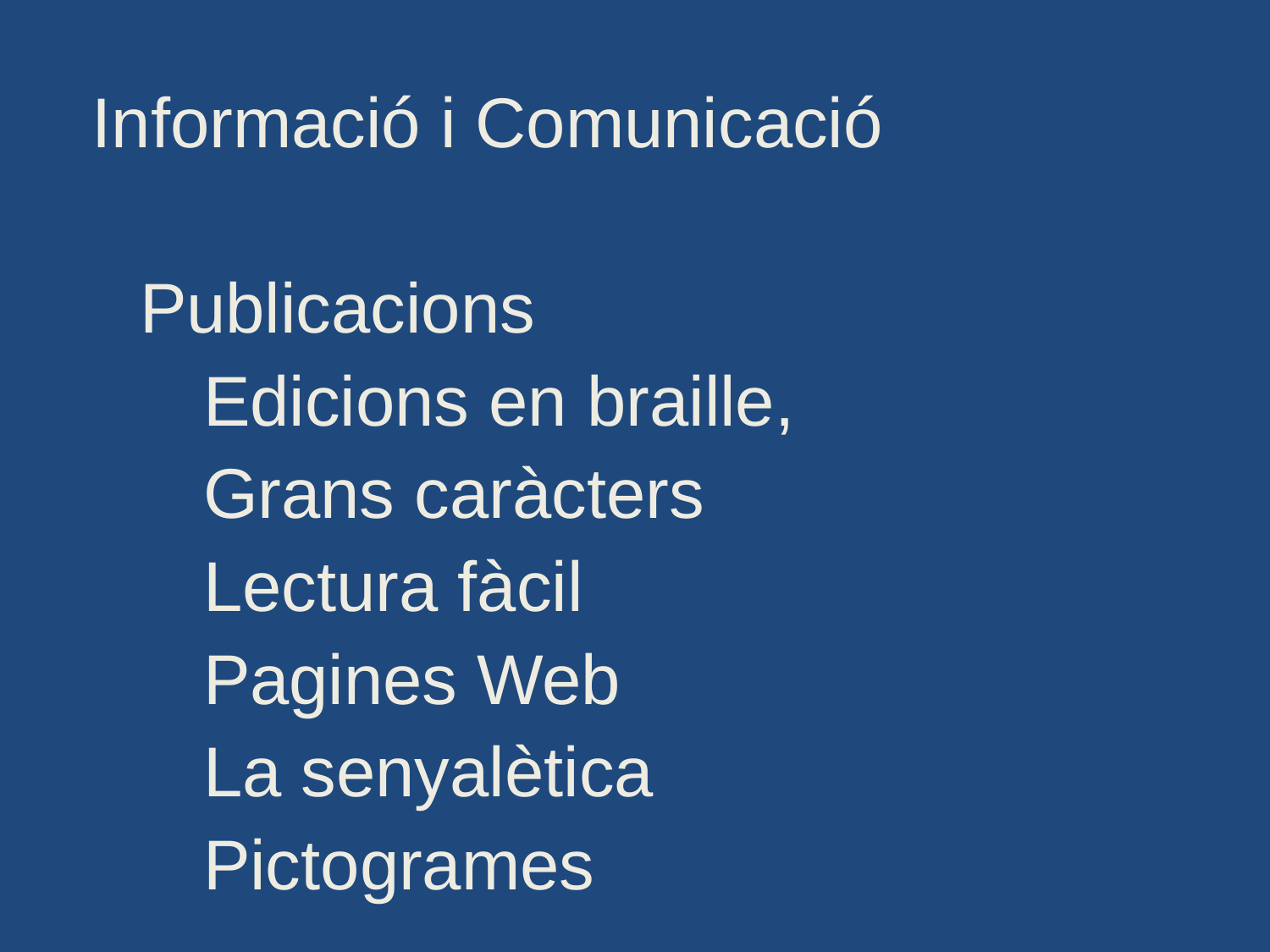

Informació i Comunicació

Publicacions
Edicions en braille,
Grans caràcters
Lectura fàcil
Pagines Web
La senyalètica
Pictogrames